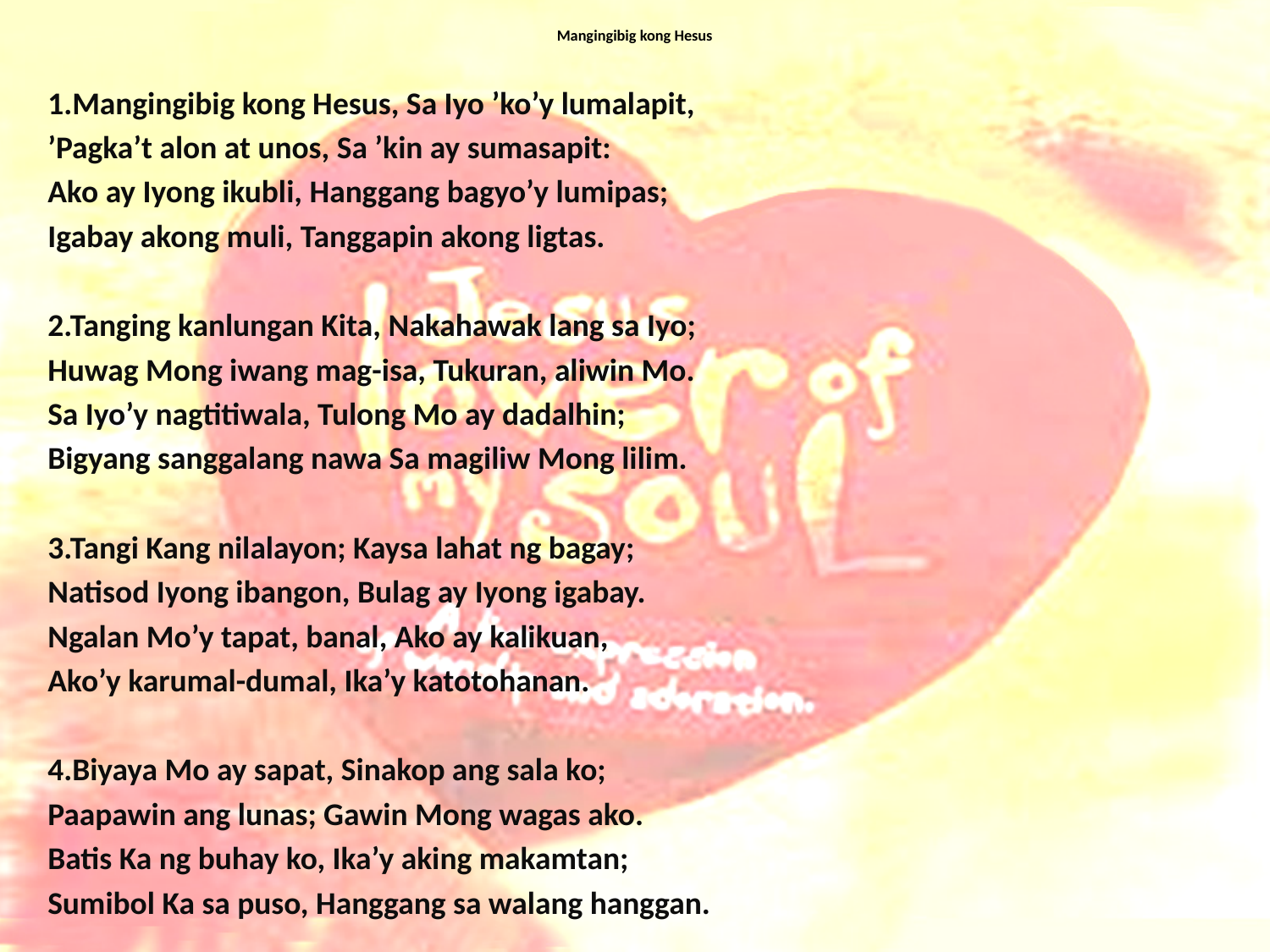

# Mangingibig kong Hesus
1.Mangingibig kong Hesus, Sa Iyo ’ko’y lumalapit,
’Pagka’t alon at unos, Sa ’kin ay sumasapit:
Ako ay Iyong ikubli, Hanggang bagyo’y lumipas;
Igabay akong muli, Tanggapin akong ligtas.

2.Tanging kanlungan Kita, Nakahawak lang sa Iyo;
Huwag Mong iwang mag-isa, Tukuran, aliwin Mo.
Sa Iyo’y nagtitiwala, Tulong Mo ay dadalhin;
Bigyang sanggalang nawa Sa magiliw Mong lilim.

3.Tangi Kang nilalayon; Kaysa lahat ng bagay;
Natisod Iyong ibangon, Bulag ay Iyong igabay.
Ngalan Mo’y tapat, banal, Ako ay kalikuan,
Ako’y karumal-dumal, Ika’y katotohanan.

4.Biyaya Mo ay sapat, Sinakop ang sala ko;
Paapawin ang lunas; Gawin Mong wagas ako.
Batis Ka ng buhay ko, Ika’y aking makamtan;
Sumibol Ka sa puso, Hanggang sa walang hanggan.